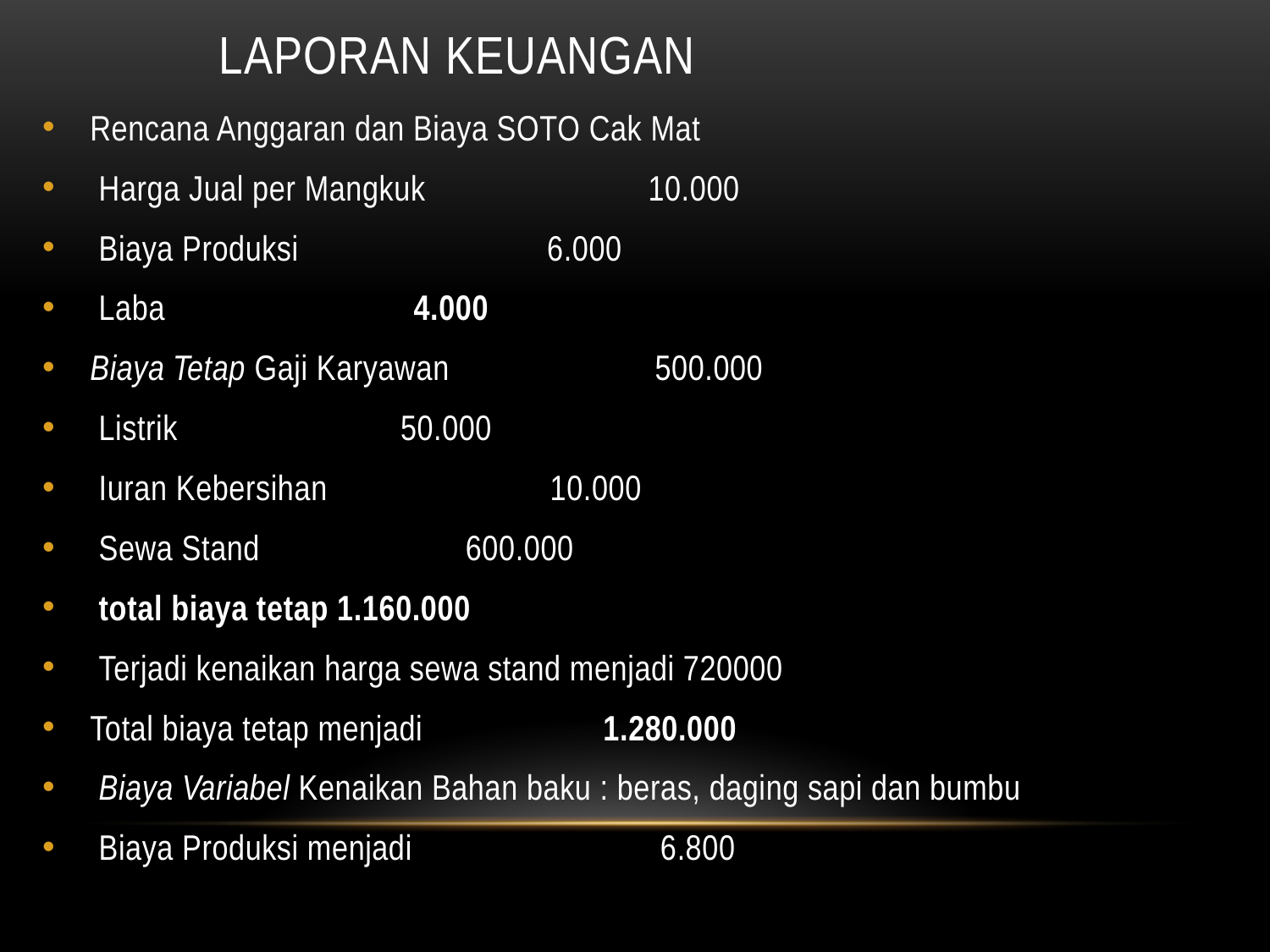

# laporan keuangan
Rencana Anggaran dan Biaya SOTO Cak Mat
 Harga Jual per Mangkuk                          10.000
 Biaya Produksi                             6.000
 Laba                             4.000
Biaya Tetap Gaji Karyawan                        500.000
 Listrik                          50.000
 Iuran Kebersihan                          10.000
 Sewa Stand                        600.000
 total biaya tetap 1.160.000
 Terjadi kenaikan harga sewa stand menjadi 720000
Total biaya tetap menjadi                     1.280.000
 Biaya Variabel Kenaikan Bahan baku : beras, daging sapi dan bumbu
 Biaya Produksi menjadi                             6.800